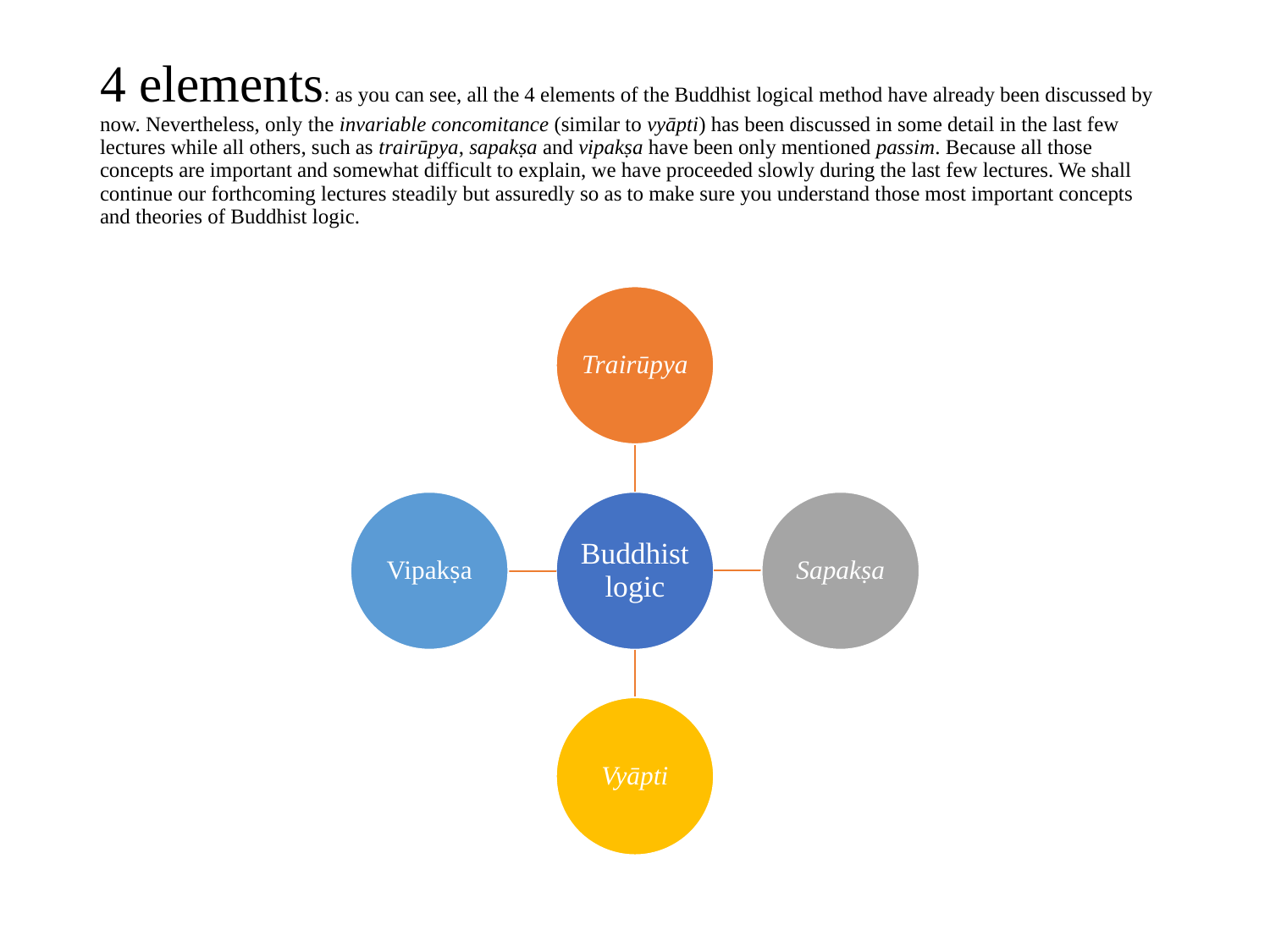

# 4 elements: as you can see, all the 4 elements of the Buddhist logical method have already been discussed by now. Nevertheless, only the invariable concomitance (similar to vyāpti) has been discussed in some detail in the last few lectures while all others, such as trairūpya, sapakṣa and vipakṣa have been only mentioned passim. Because all those concepts are important and somewhat difficult to explain, we have proceeded slowly during the last few lectures. We shall continue our forthcoming lectures steadily but assuredly so as to make sure you understand those most important concepts and theories of Buddhist logic.
Buddhist logic

Trairūpya

Sapakṣa

Vyāpti

Vipakṣa